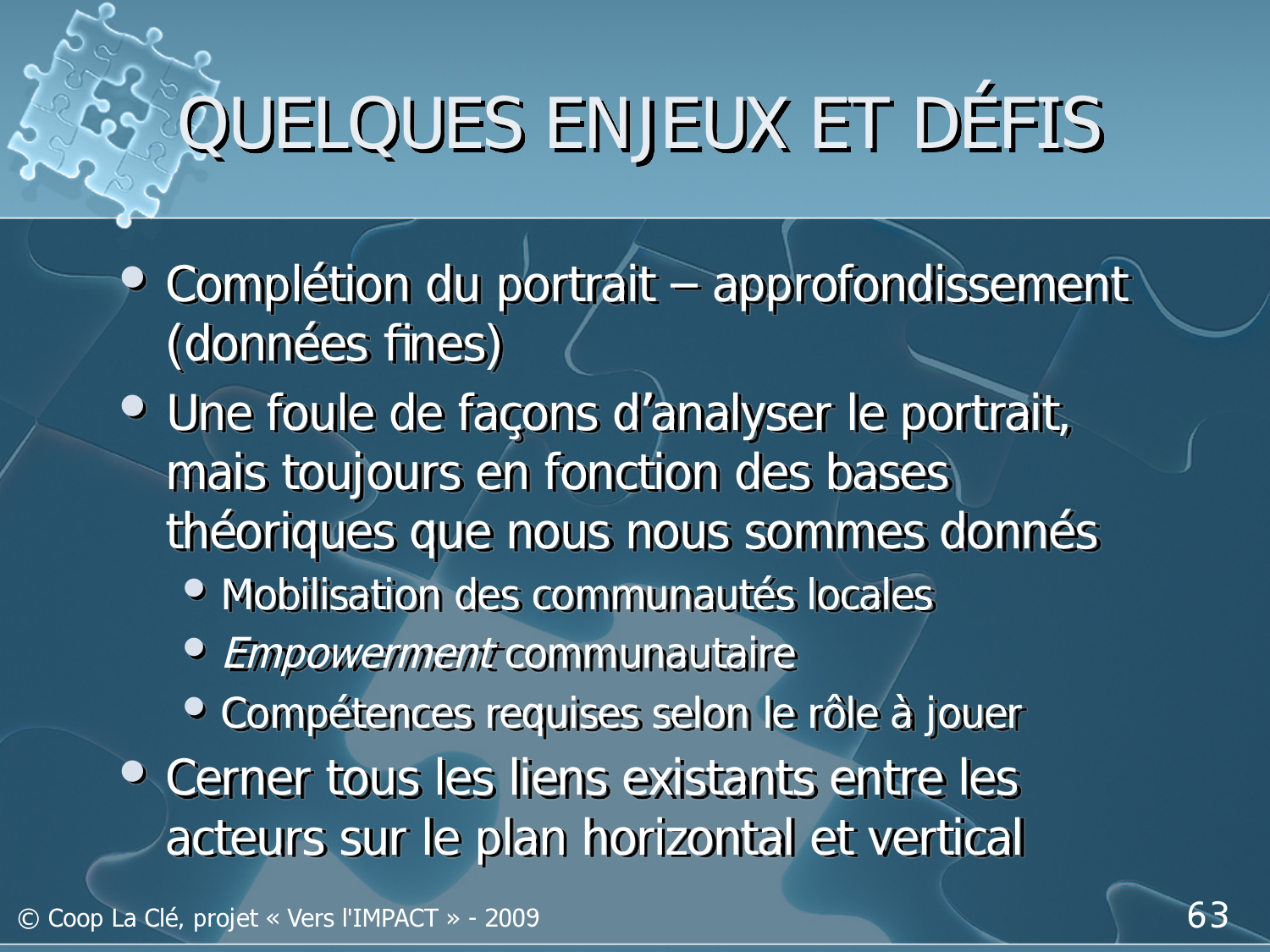

# QUELQUES ENJEUX ET DÉFIS
Complétion du portrait – approfondissement (données fines)
Une foule de façons d’analyser le portrait, mais toujours en fonction des bases théoriques que nous nous sommes donnés
Mobilisation des communautés locales
Empowerment communautaire
Compétences requises selon le rôle à jouer
Cerner tous les liens existants entre les acteurs sur le plan horizontal et vertical
63
© Coop La Clé, projet « Vers l'IMPACT » - 2009